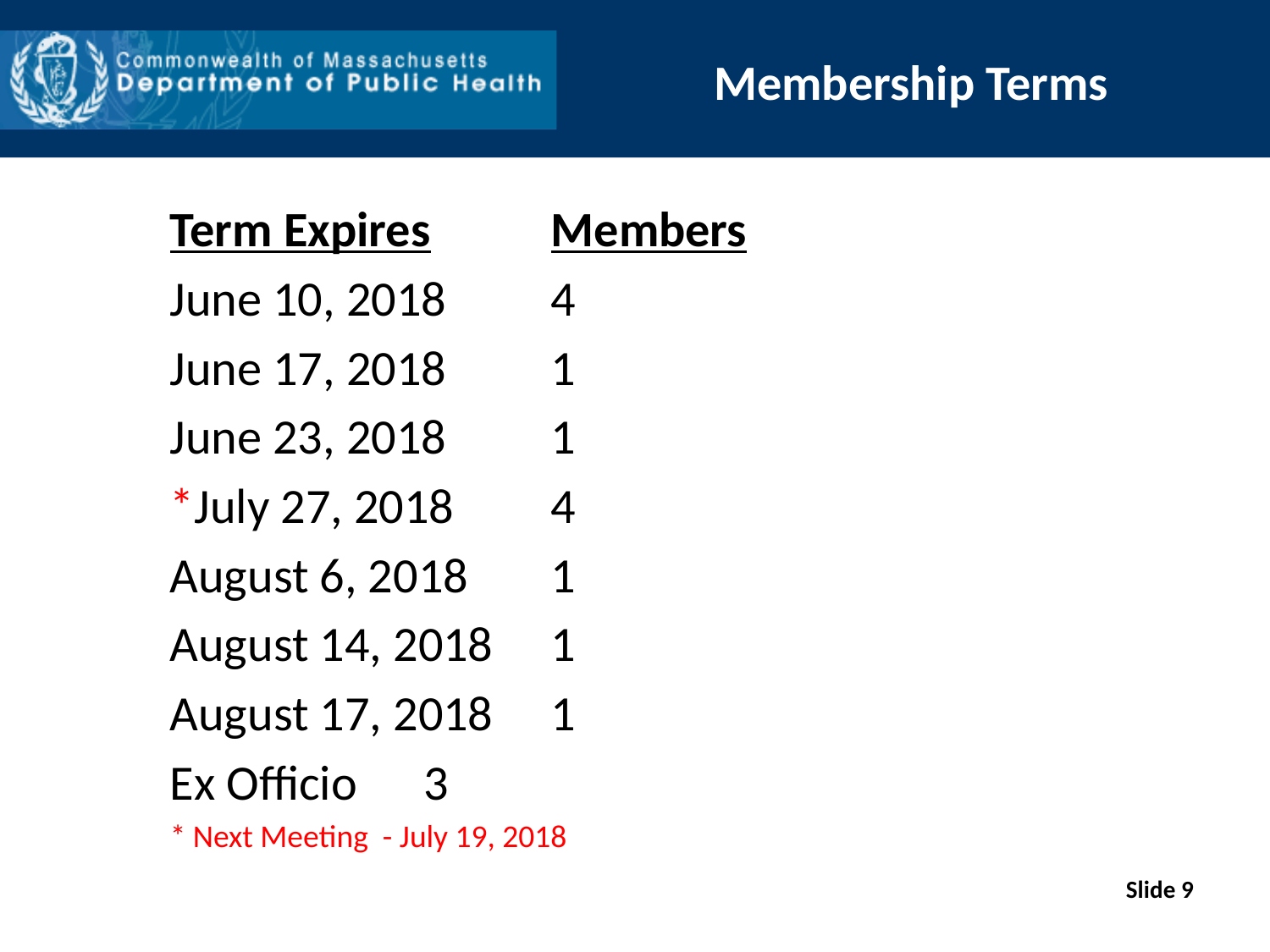

# Membership Terms
Term Expires	Members
June 10, 2018	4
June 17, 2018	1
June 23, 2018	1
*July 27, 2018	4
August 6, 2018	1
August 14, 2018	1
August 17, 2018	1
Ex Officio	3
* Next Meeting  - July 19, 2018
Slide 9